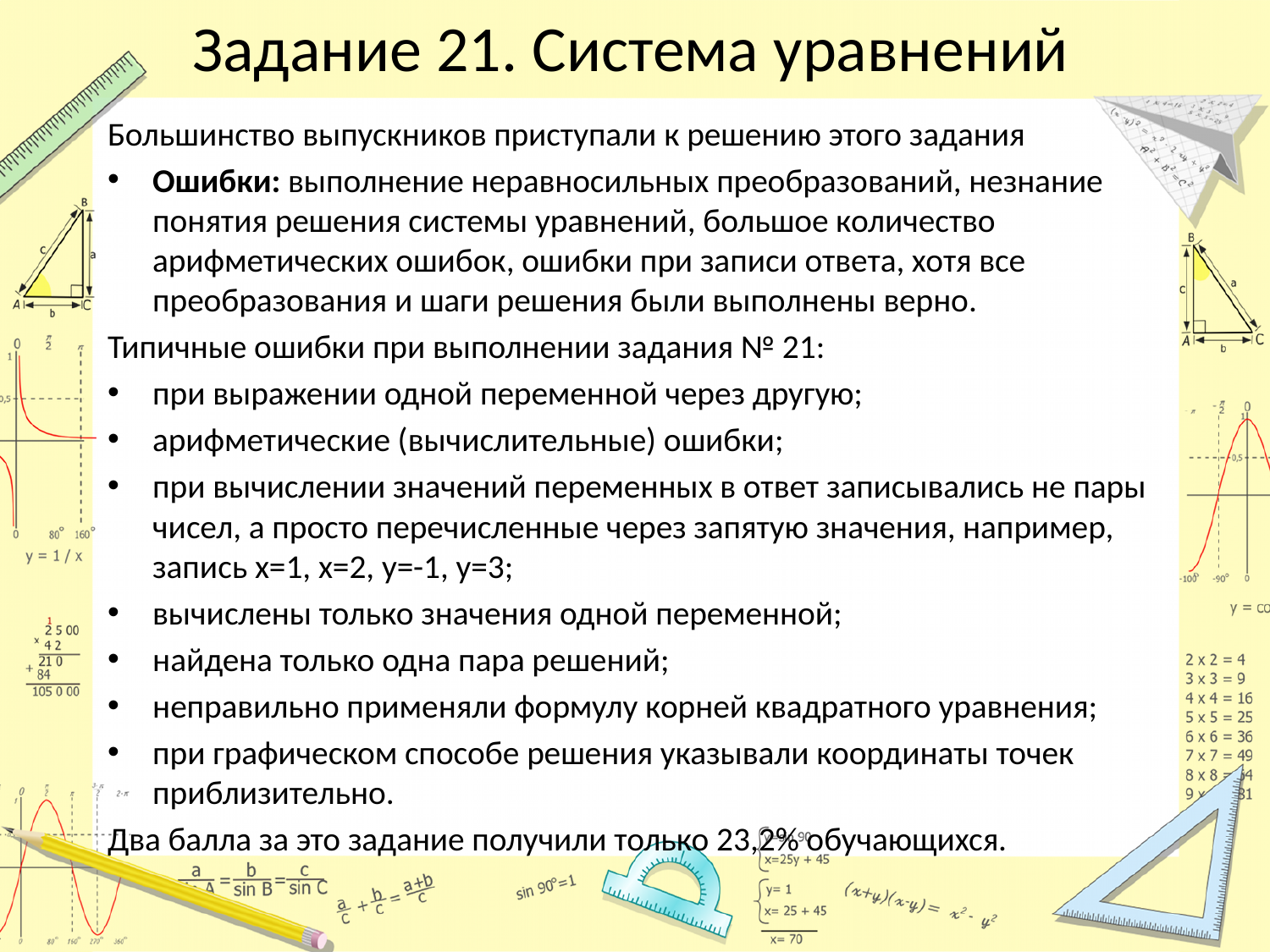

# Задание 21. Система уравнений
Большинство выпускников приступали к решению этого задания
Ошибки: выполнение неравносильных преобразований, незнание понятия решения системы уравнений, большое количество арифметических ошибок, ошибки при записи ответа, хотя все преобразования и шаги решения были выполнены верно.
Типичные ошибки при выполнении задания № 21:
при выражении одной переменной через другую;
арифметические (вычислительные) ошибки;
при вычислении значений переменных в ответ записывались не пары чисел, а просто перечисленные через запятую значения, например, запись х=1, х=2, у=-1, у=3;
вычислены только значения одной переменной;
найдена только одна пара решений;
неправильно применяли формулу корней квадратного уравнения;
при графическом способе решения указывали координаты точек приблизительно.
Два балла за это задание получили только 23,2% обучающихся.